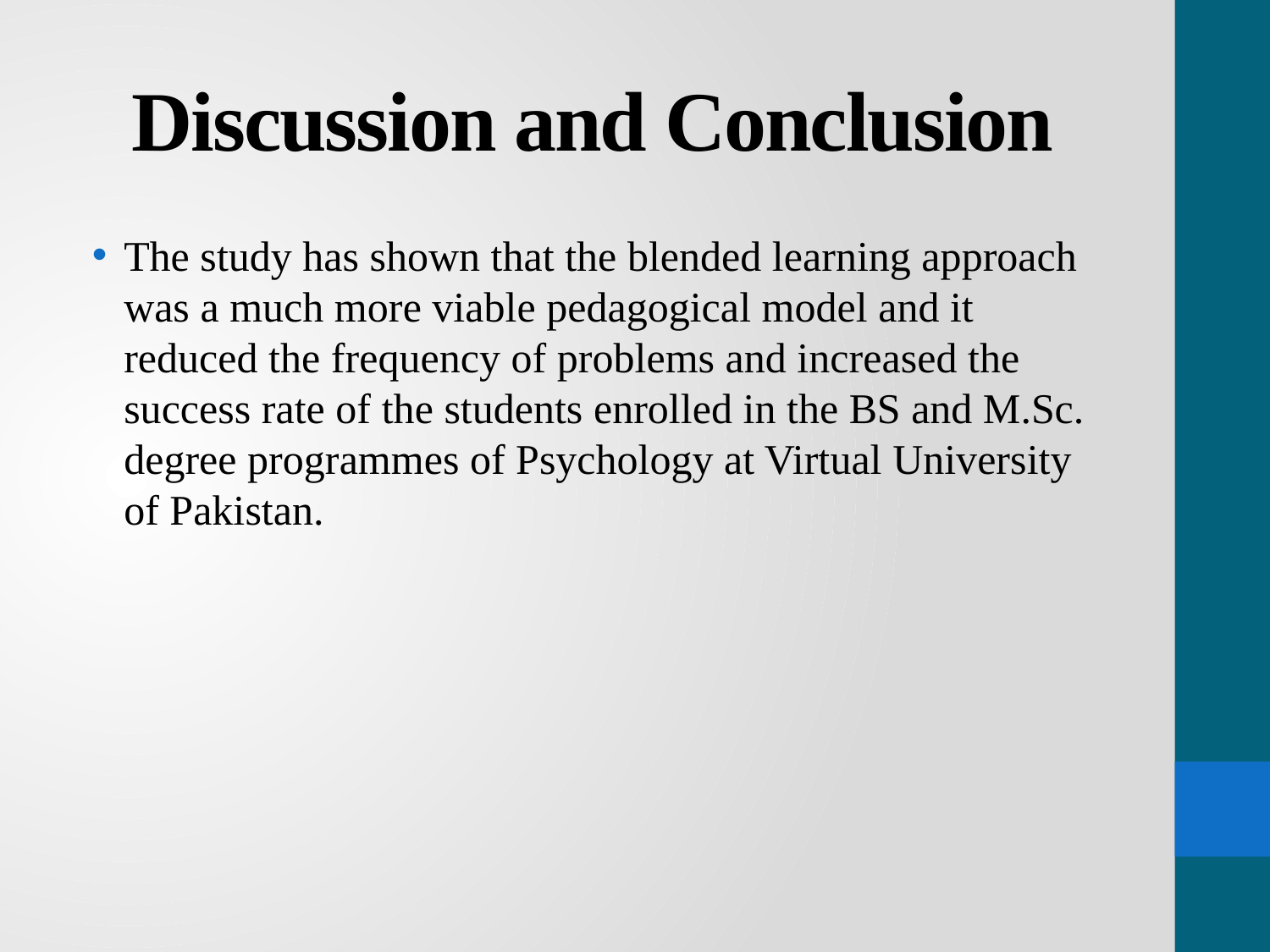

# Discussion and Conclusion
The study has shown that the blended learning approach was a much more viable pedagogical model and it reduced the frequency of problems and increased the success rate of the students enrolled in the BS and M.Sc. degree programmes of Psychology at Virtual University of Pakistan.